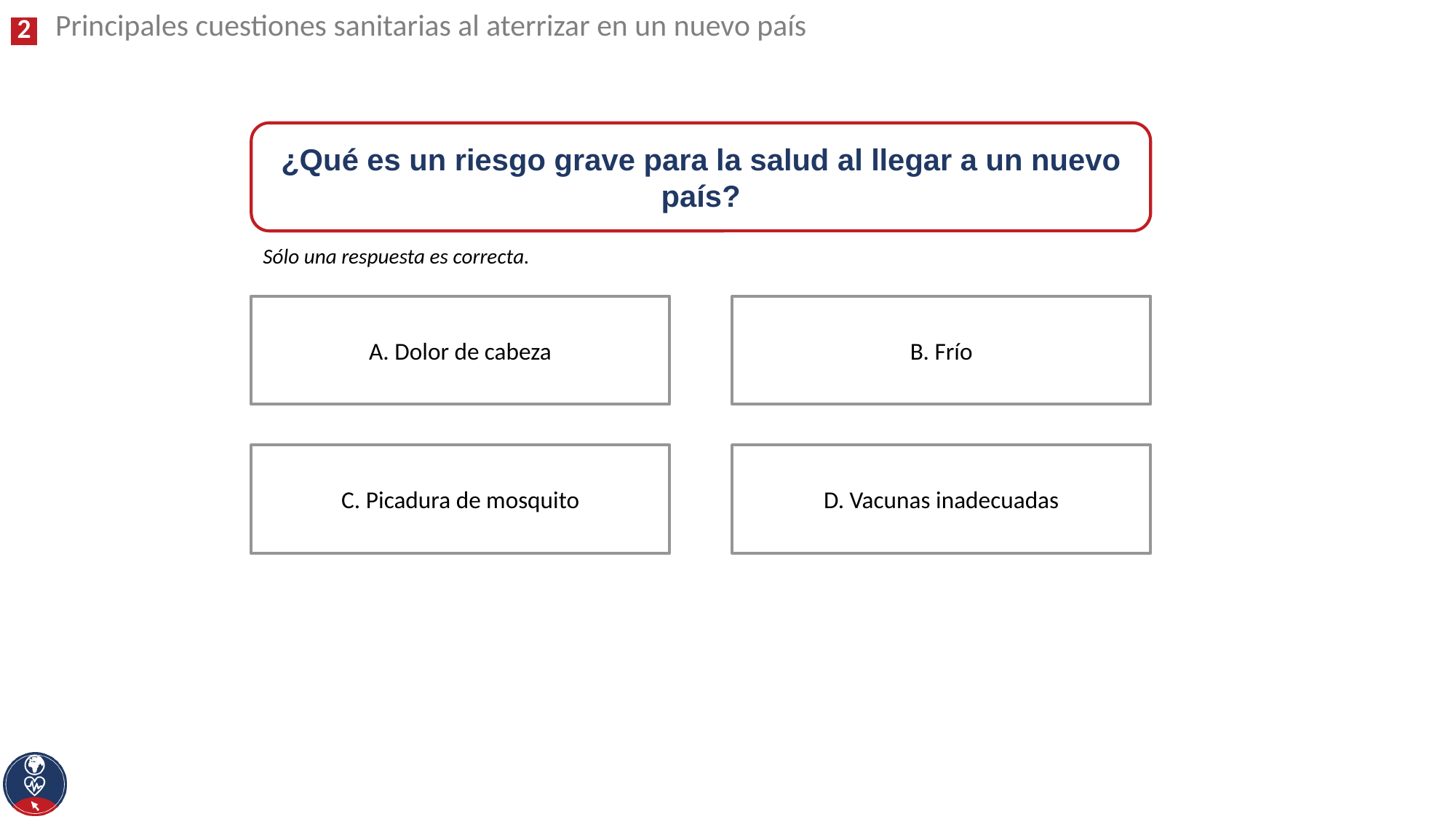

Principales cuestiones sanitarias al aterrizar en un nuevo país
¿Qué es un riesgo grave para la salud al llegar a un nuevo país?
Sólo una respuesta es correcta.
A. Dolor de cabeza
B. Frío
D. Vacunas inadecuadas
C. Picadura de mosquito